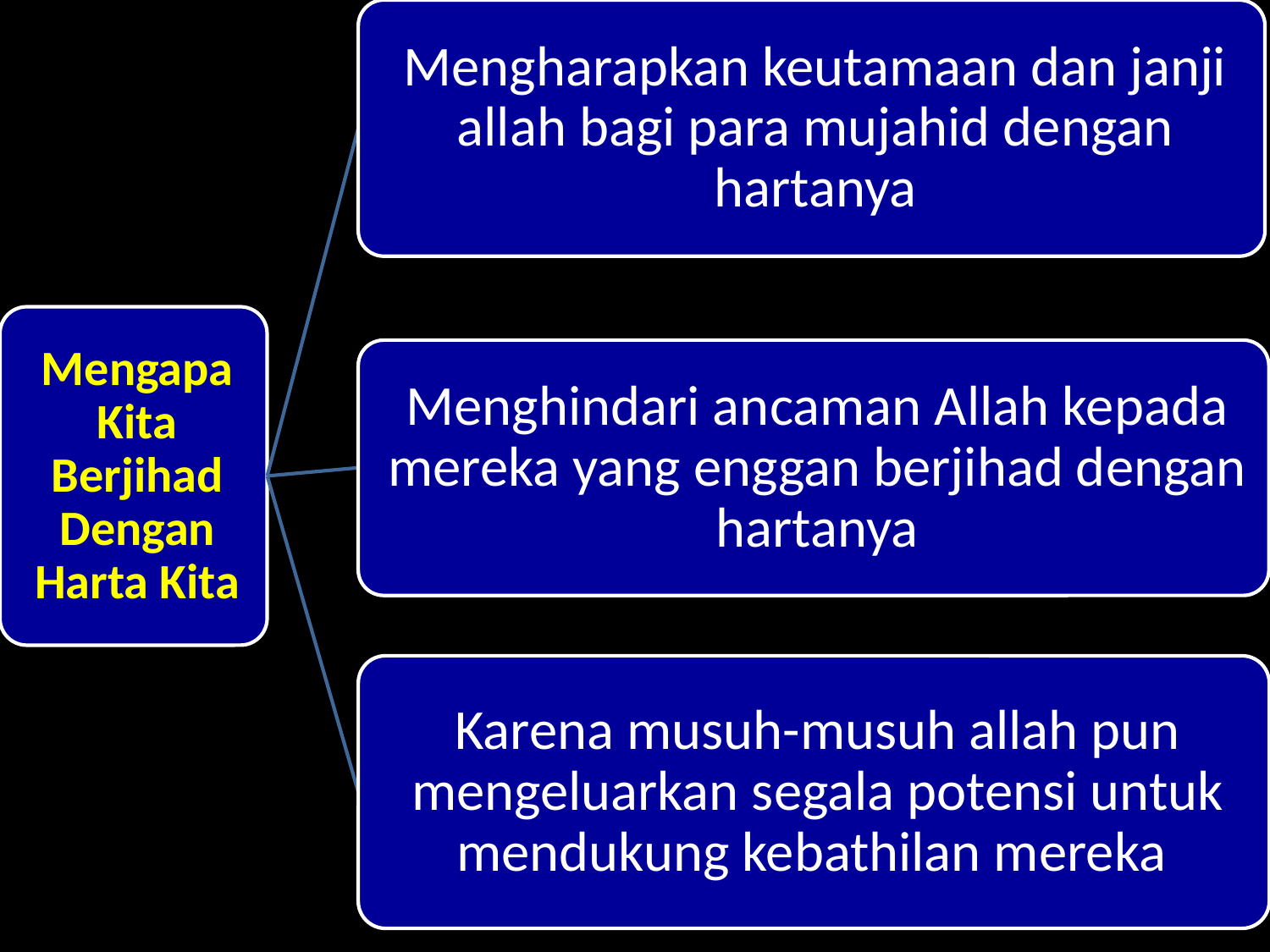

Mengapa Kita Berjihad Dengan Harta Kita

Mengharapkan keutamaan dan janji allah bagi para mujahid dengan hartanya

Menghindari ancaman Allah kepada mereka yang enggan berjihad dengan hartanya

Karena musuh-musuh allah pun mengeluarkan segala potensi untuk mendukung kebathilan mereka